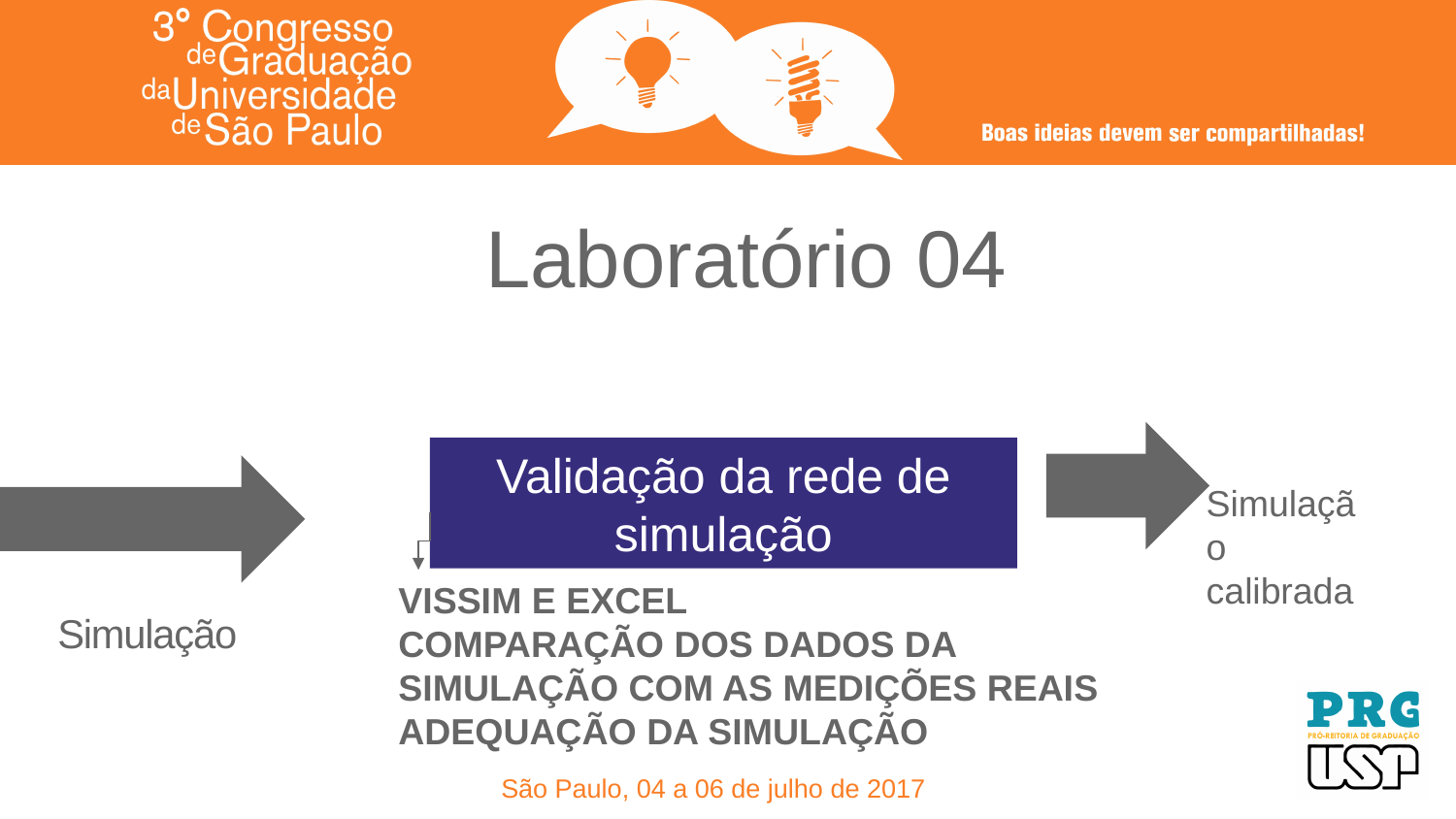

Laboratório 04

	Simulação calibrada
Validação da rede de simulação
VISSIM E EXCEL
COMPARAÇÃO DOS DADOS DA SIMULAÇÃO COM AS MEDIÇÕES REAIS
ADEQUAÇÃO DA SIMULAÇÃO

Simulação